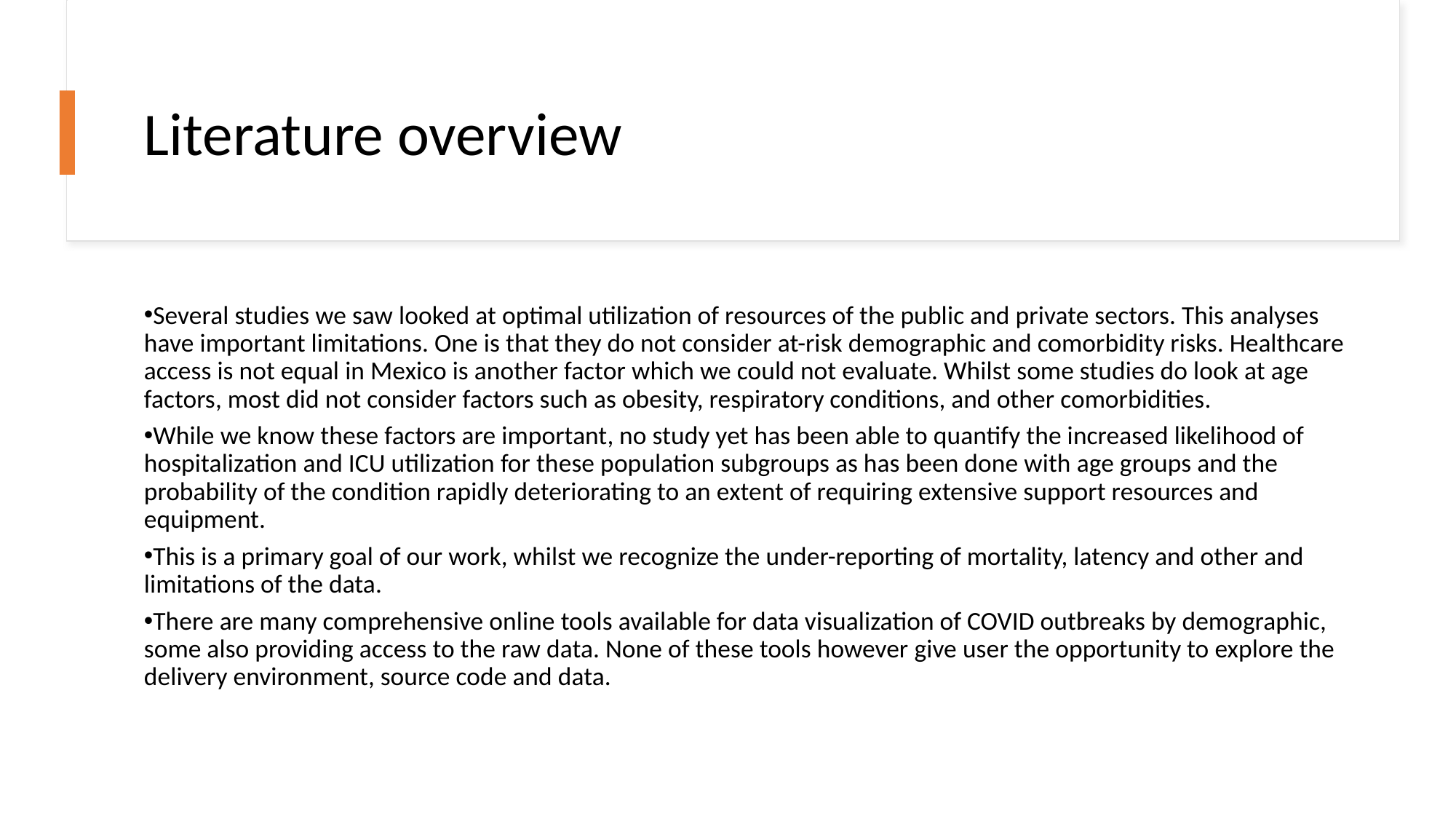

# Literature overview

Several studies we saw looked at optimal utilization of resources of the public and private sectors. This analyses have important limitations. One is that they do not consider at-risk demographic and comorbidity risks. Healthcare access is not equal in Mexico is another factor which we could not evaluate. Whilst some studies do look at age factors, most did not consider factors such as obesity, respiratory conditions, and other comorbidities.
While we know these factors are important, no study yet has been able to quantify the increased likelihood of hospitalization and ICU utilization for these population subgroups as has been done with age groups and the probability of the condition rapidly deteriorating to an extent of requiring extensive support resources and equipment.
This is a primary goal of our work, whilst we recognize the under-reporting of mortality, latency and other and limitations of the data.
There are many comprehensive online tools available for data visualization of COVID outbreaks by demographic, some also providing access to the raw data. None of these tools however give user the opportunity to explore the delivery environment, source code and data.